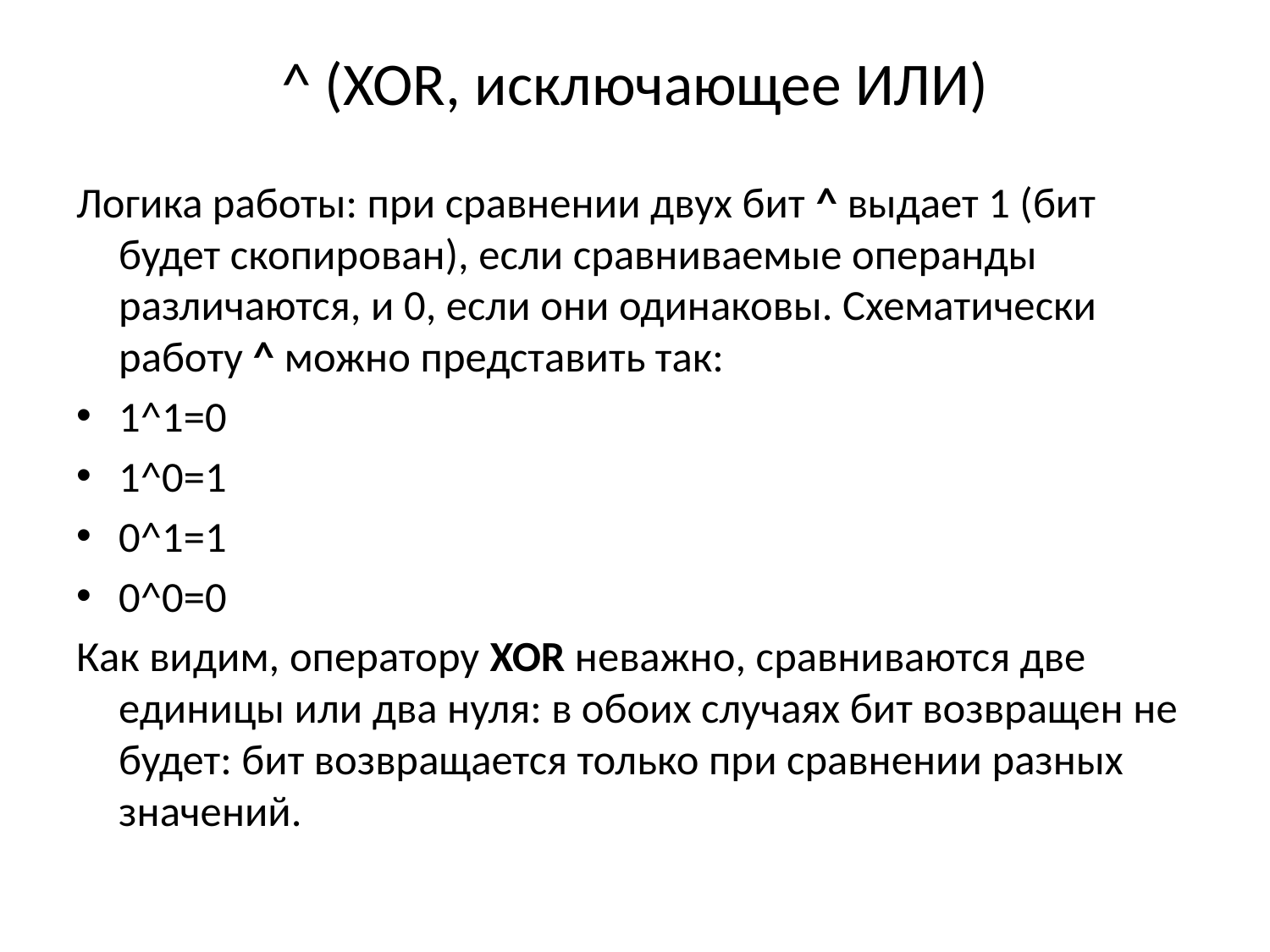

# ^ (XOR, исключающее ИЛИ)
Логика работы: при сравнении двух бит ^ выдает 1 (бит будет скопирован), если сравниваемые операнды различаются, и 0, если они одинаковы. Схематически работу ^ можно представить так:
1^1=0
1^0=1
0^1=1
0^0=0
Как видим, оператору XOR неважно, сравниваются две единицы или два нуля: в обоих случаях бит возвращен не будет: бит возвращается только при сравнении разных значений.